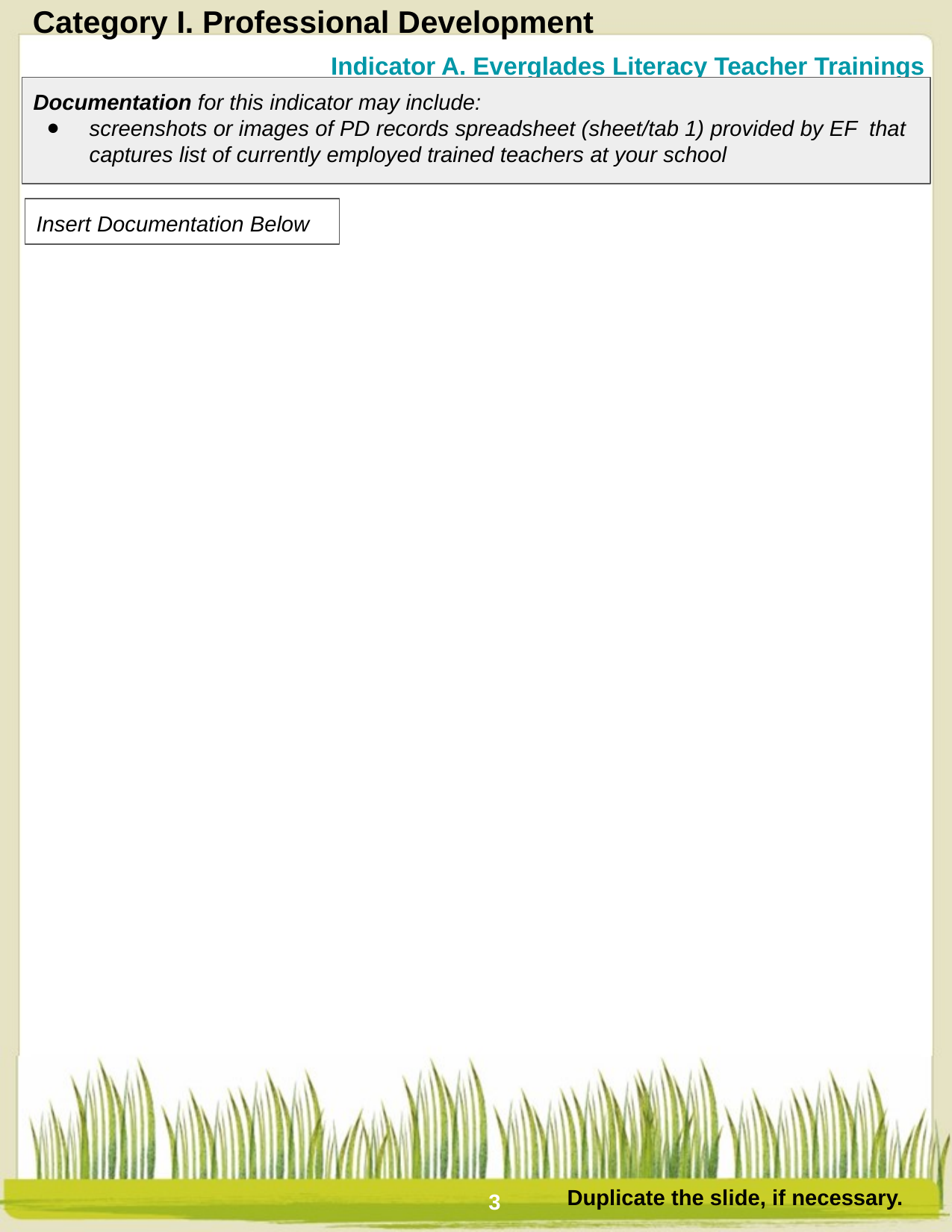

# Category I. Professional Development
Indicator A. Everglades Literacy Teacher Trainings
Documentation for this indicator may include:
screenshots or images of PD records spreadsheet (sheet/tab 1) provided by EF  that captures list of currently employed trained teachers at your school
Insert Documentation Below
3
Duplicate the slide, if necessary.